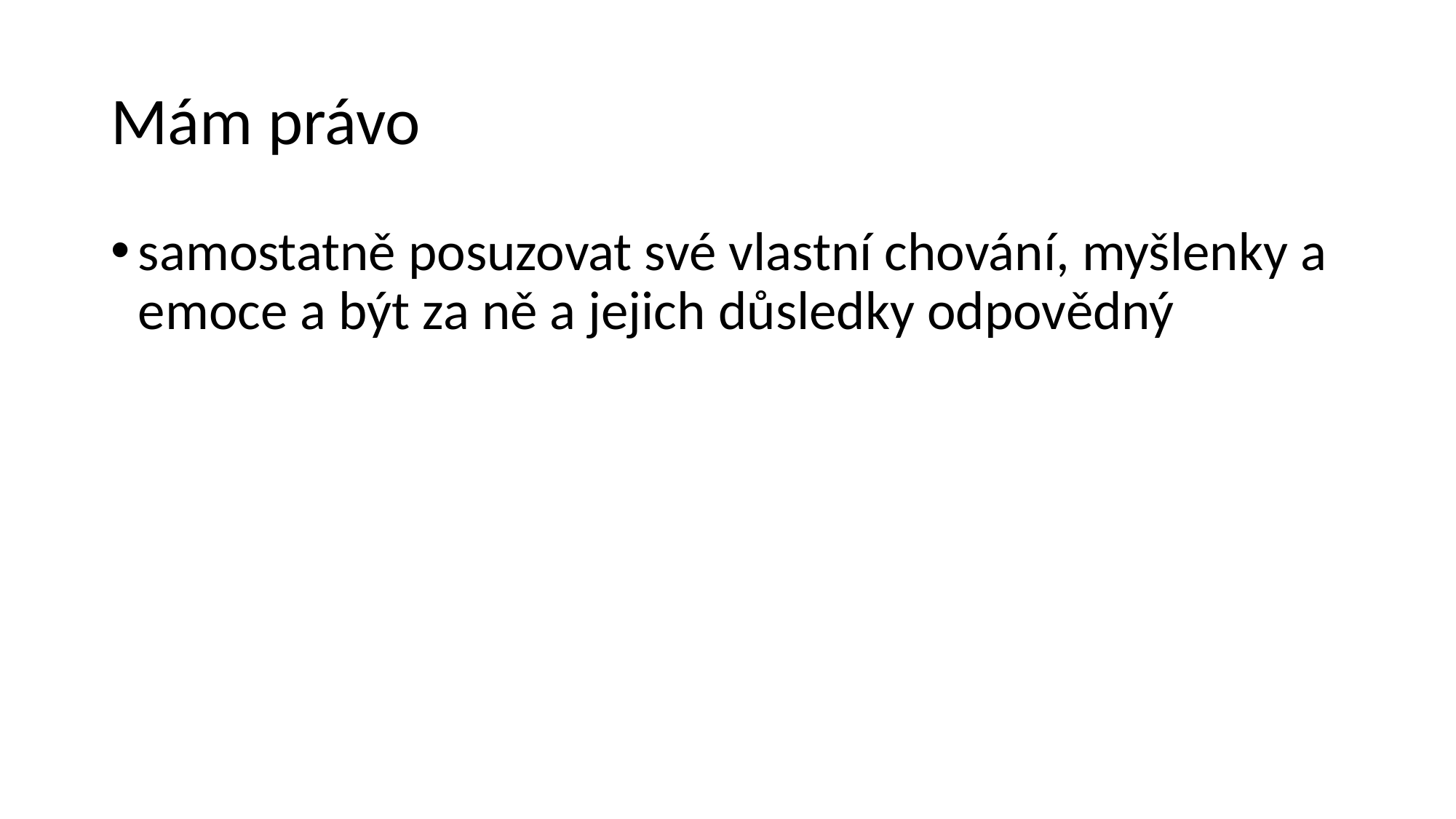

# Mám právo
samostatně posuzovat své vlastní chování, myšlenky a emoce a být za ně a jejich důsledky odpovědný